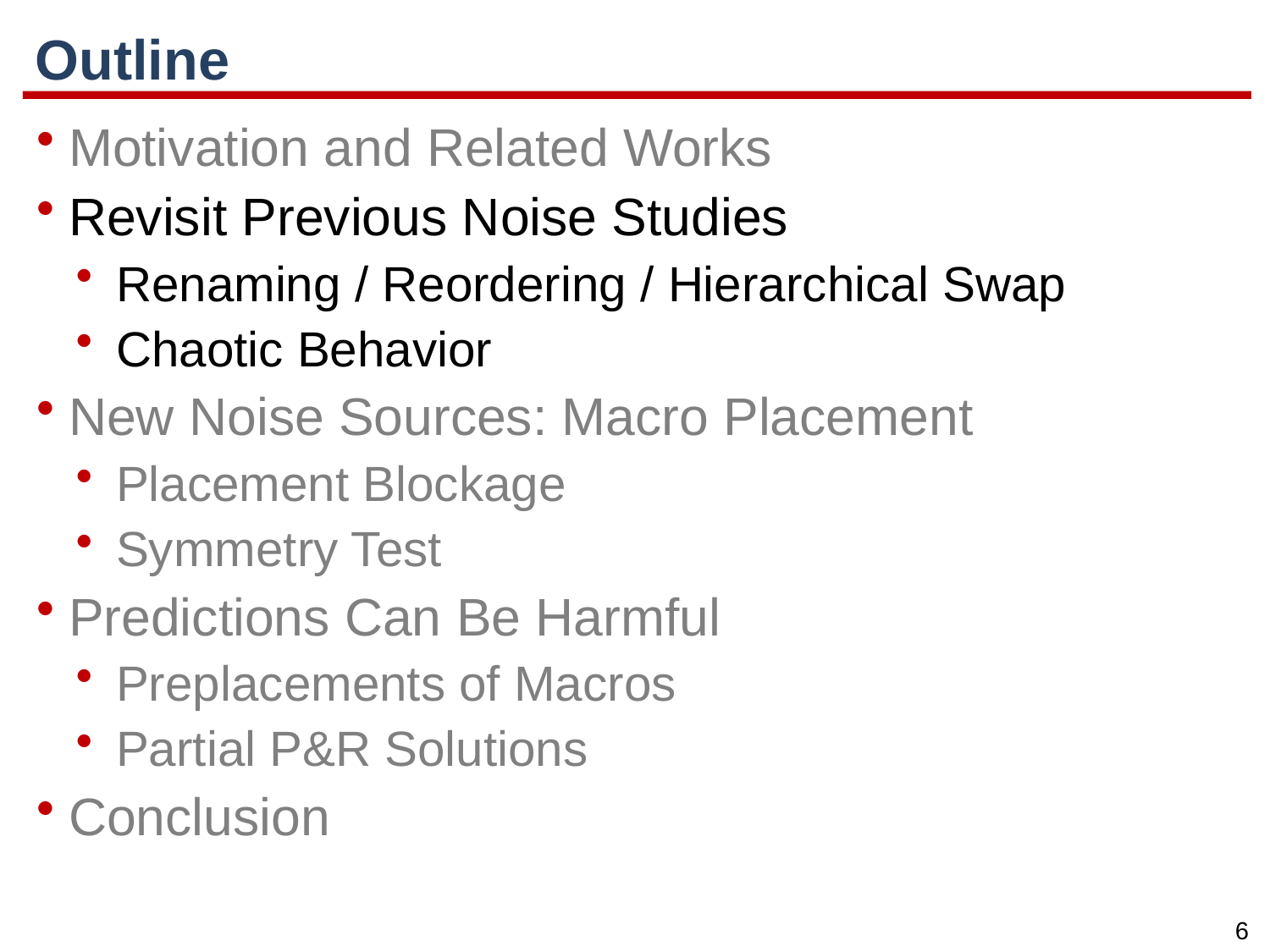

# Outline
Motivation and Related Works
Revisit Previous Noise Studies
Renaming / Reordering / Hierarchical Swap
Chaotic Behavior
New Noise Sources: Macro Placement
Placement Blockage
Symmetry Test
Predictions Can Be Harmful
Preplacements of Macros
Partial P&R Solutions
Conclusion